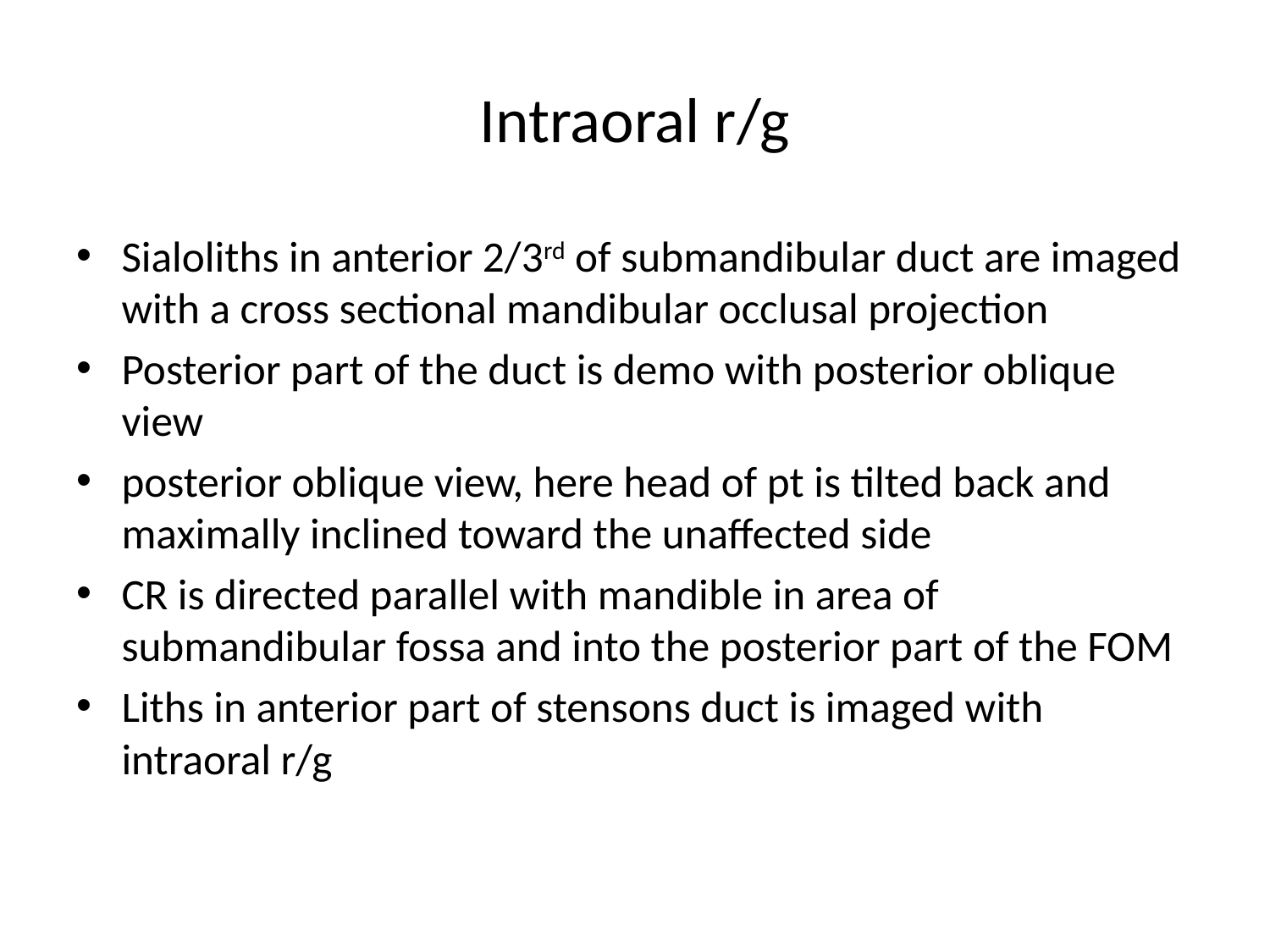

# Intraoral r/g
Sialoliths in anterior 2/3rd of submandibular duct are imaged with a cross sectional mandibular occlusal projection
Posterior part of the duct is demo with posterior oblique view
posterior oblique view, here head of pt is tilted back and maximally inclined toward the unaffected side
CR is directed parallel with mandible in area of submandibular fossa and into the posterior part of the FOM
Liths in anterior part of stensons duct is imaged with intraoral r/g